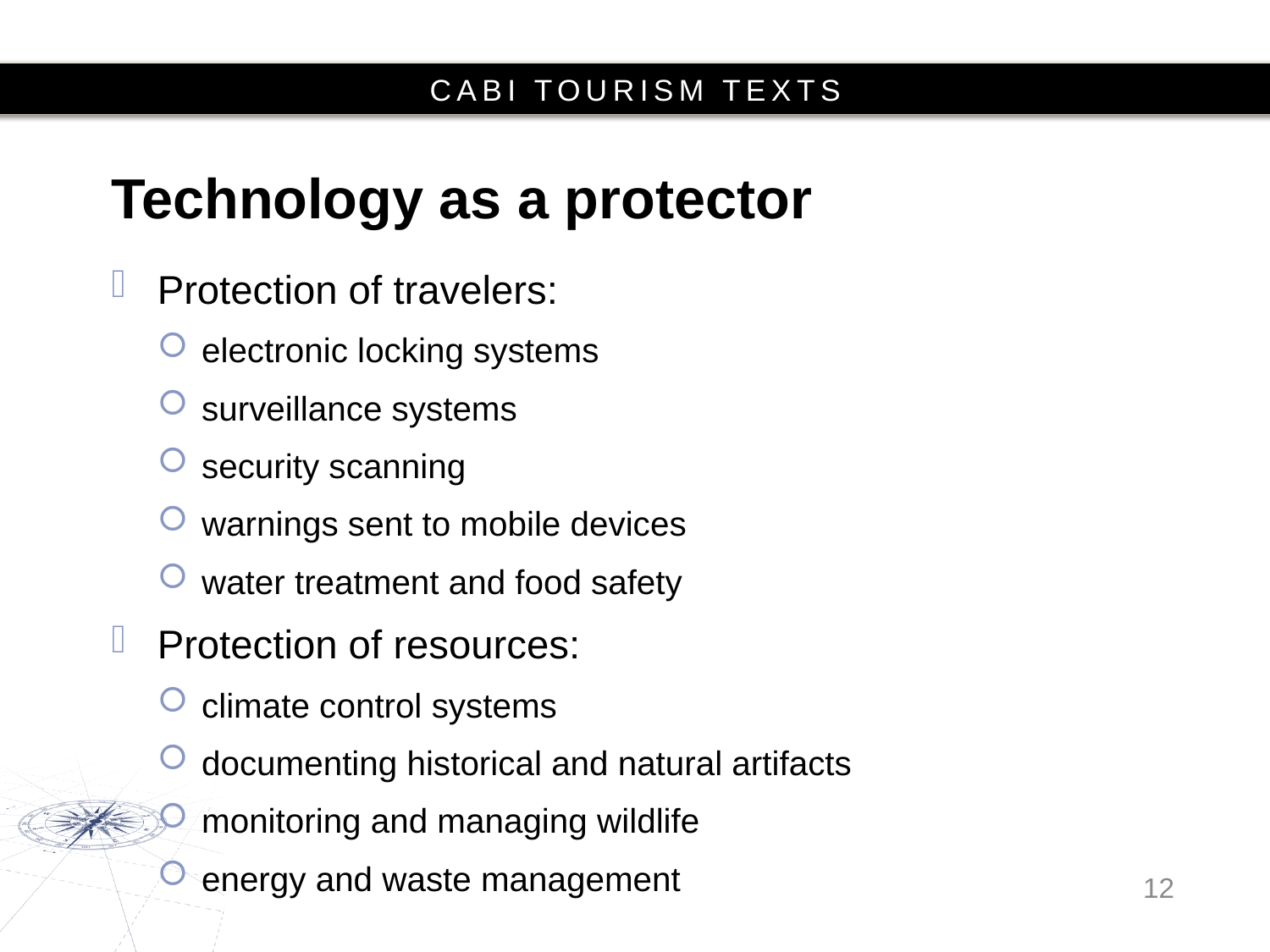

# Technology as a protector
Protection of travelers:
electronic locking systems
surveillance systems
security scanning
warnings sent to mobile devices
water treatment and food safety
Protection of resources:
climate control systems
documenting historical and natural artifacts
monitoring and managing wildlife
energy and waste management

12